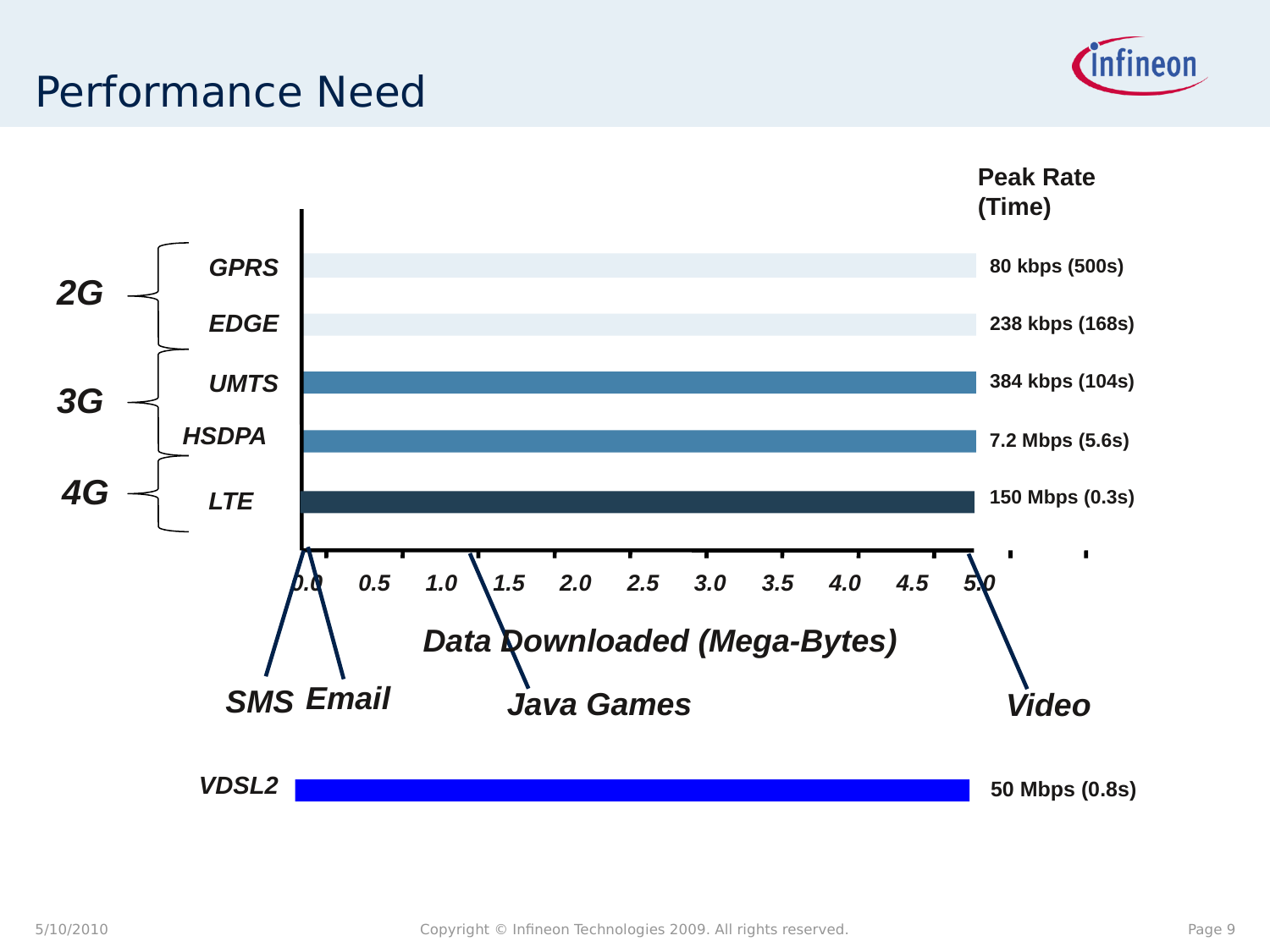

# Performance Need
Peak Rate (Time)

0.0
0.5
1.0
1.5
2.0
2.5
3.0
3.5
4.0
4.5
5.0

GPRS
80 kbps (500s)
2G
EDGE

238 kbps (168s)

384 kbps (104s)
UMTS
3G
HSDPA

7.2 Mbps (5.6s)

150 Mbps (0.3s)

4G
LTE

Email

SMS

Java Games

Video
Data Downloaded (Mega-Bytes)
50 Mbps (0.8s)
VDSL2

5/10/2010
Copyright © Infineon Technologies 2009. All rights reserved.
Page 9